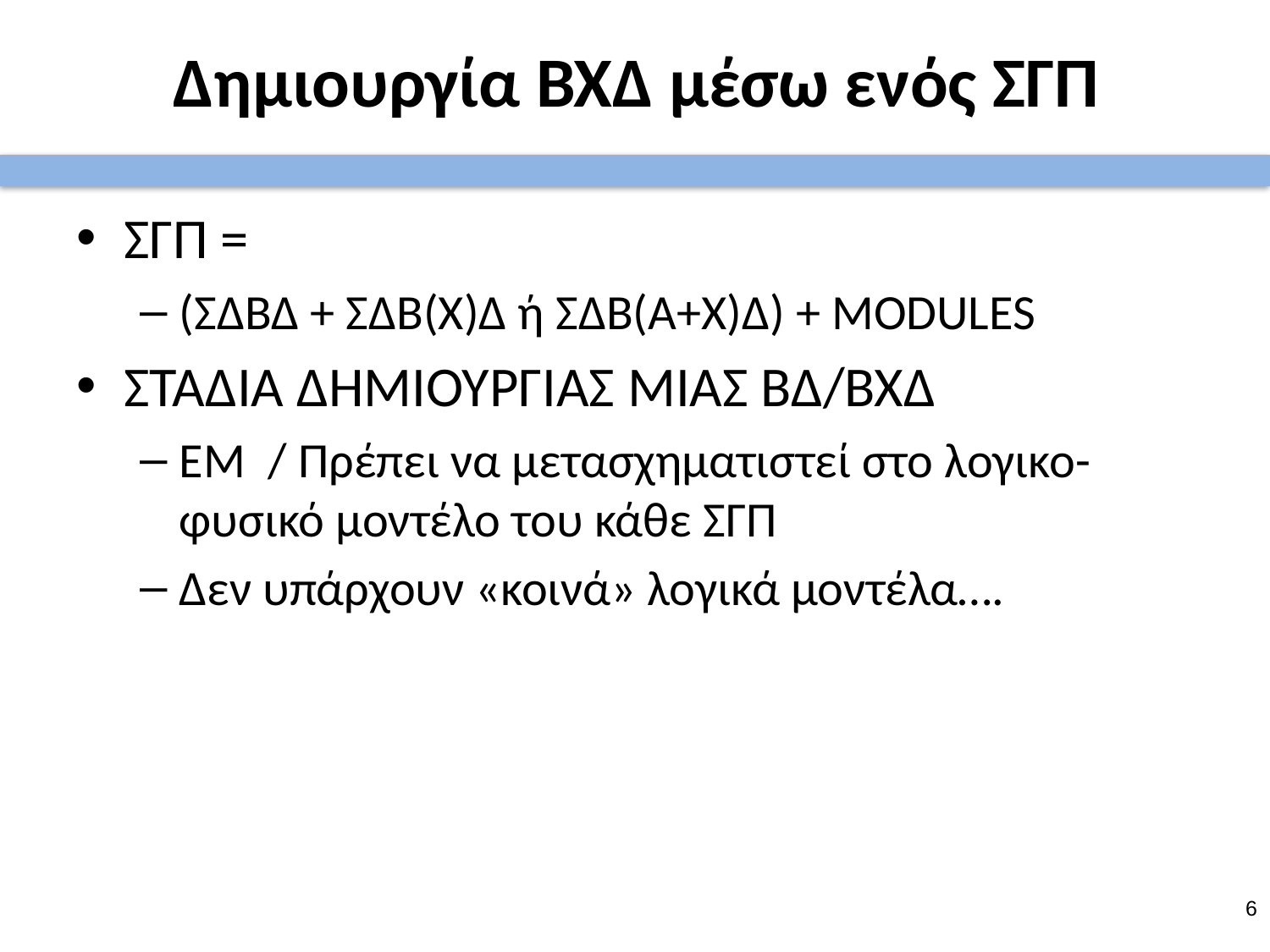

# Δημιουργία ΒΧΔ μέσω ενός ΣΓΠ
ΣΓΠ =
(ΣΔΒΔ + ΣΔΒ(Χ)Δ ή ΣΔΒ(Α+Χ)Δ) + MODULES
ΣΤΑΔΙΑ ΔΗΜΙΟΥΡΓΙΑΣ ΜΙΑΣ ΒΔ/ΒΧΔ
ΕΜ  / Πρέπει να μετασχηματιστεί στο λογικο-φυσικό μοντέλο του κάθε ΣΓΠ
Δεν υπάρχουν «κοινά» λογικά μοντέλα….

6